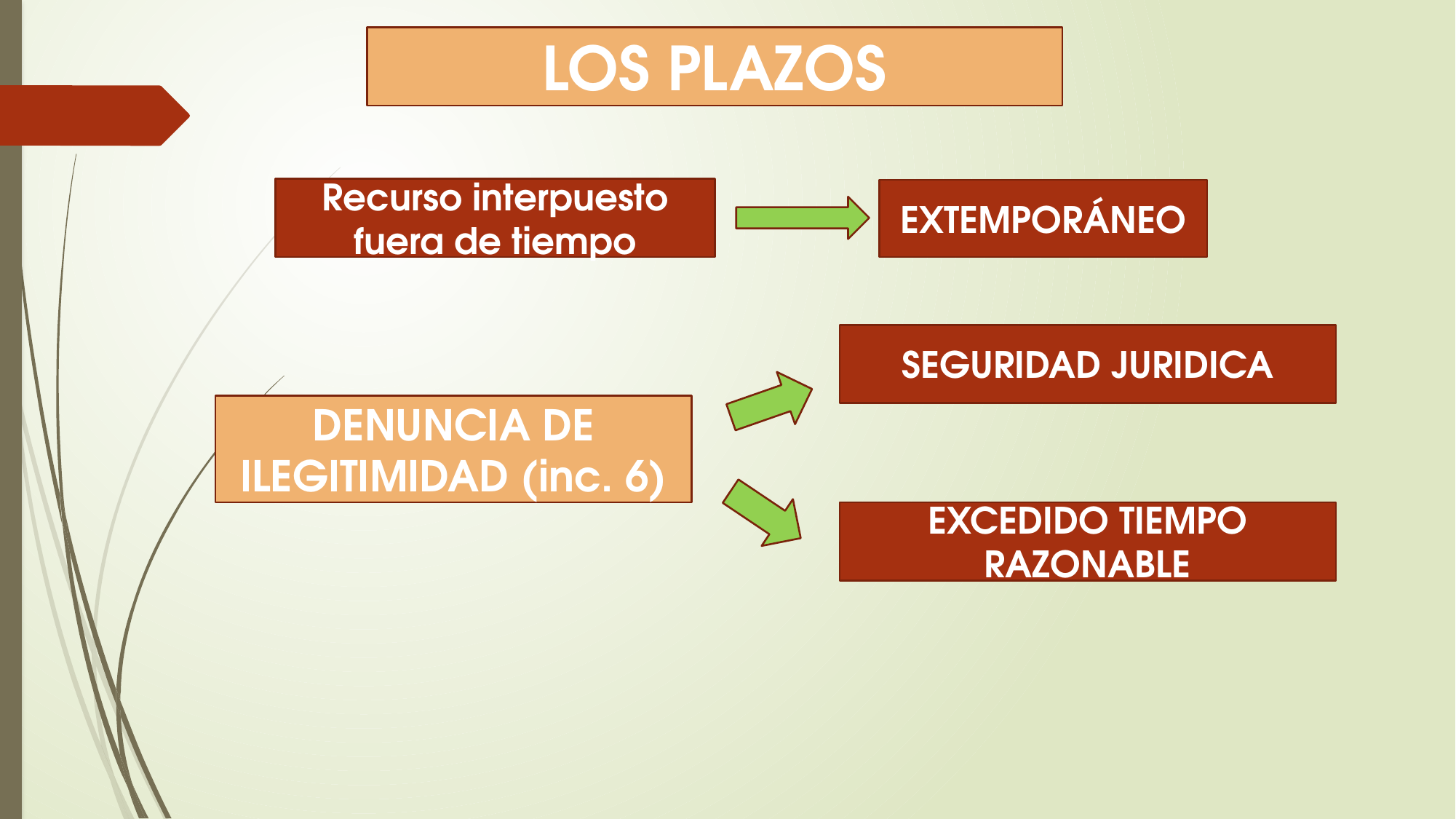

LOS PLAZOS
Recurso interpuesto fuera de tiempo
EXTEMPORÁNEO

SEGURIDAD JURIDICA

DENUNCIA DE ILEGITIMIDAD (inc. 6)

EXCEDIDO TIEMPO RAZONABLE